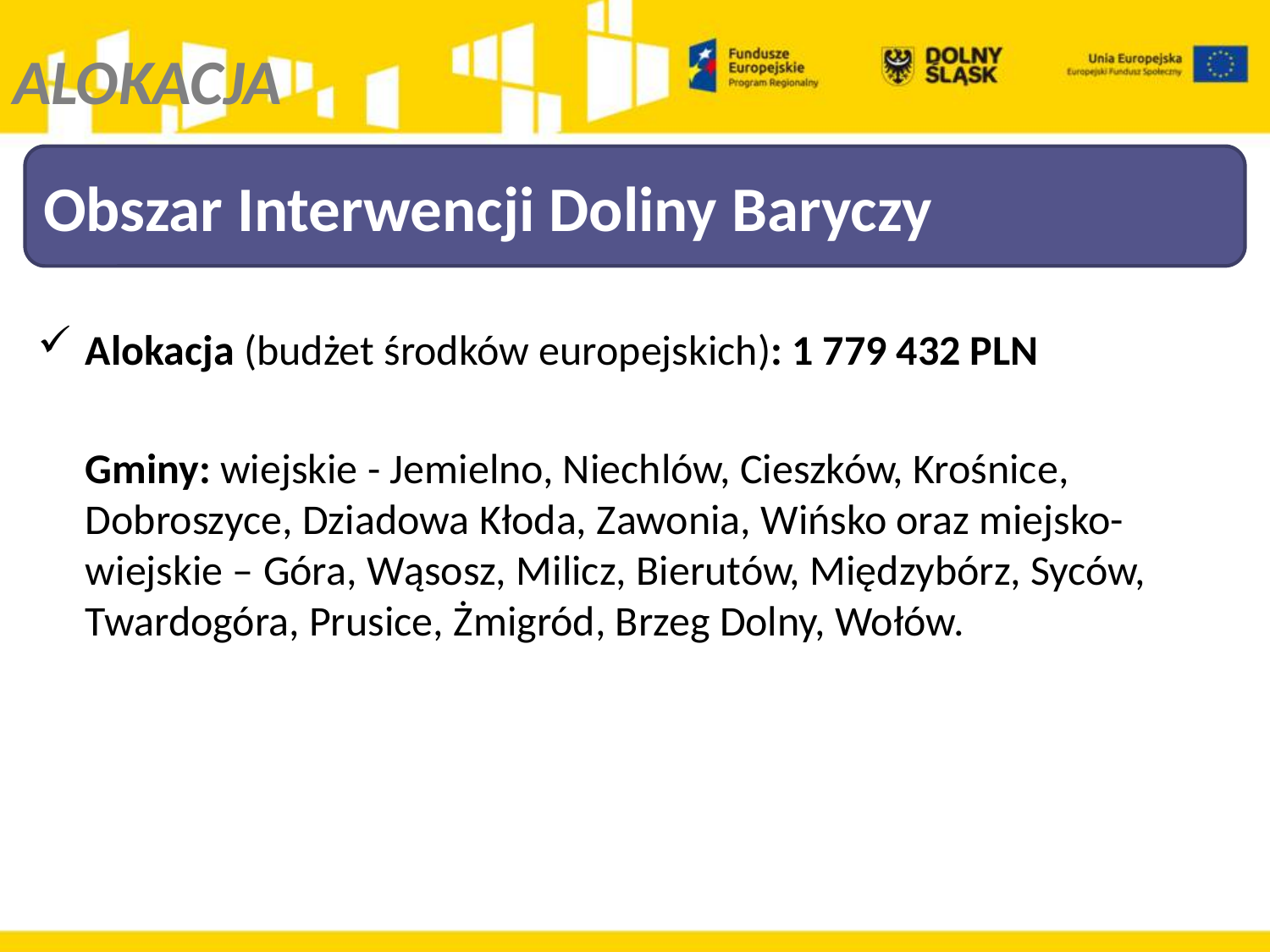

ALOKACJA

Alokacja (budżet środków europejskich): 1 779 432 PLN

	Gminy: wiejskie - Jemielno, Niechlów, Cieszków, Krośnice, Dobroszyce, Dziadowa Kłoda, Zawonia, Wińsko oraz miejsko-wiejskie – Góra, Wąsosz, Milicz, Bierutów, Międzybórz, Syców, Twardogóra, Prusice, Żmigród, Brzeg Dolny, Wołów.

Obszar Interwencji Doliny Baryczy